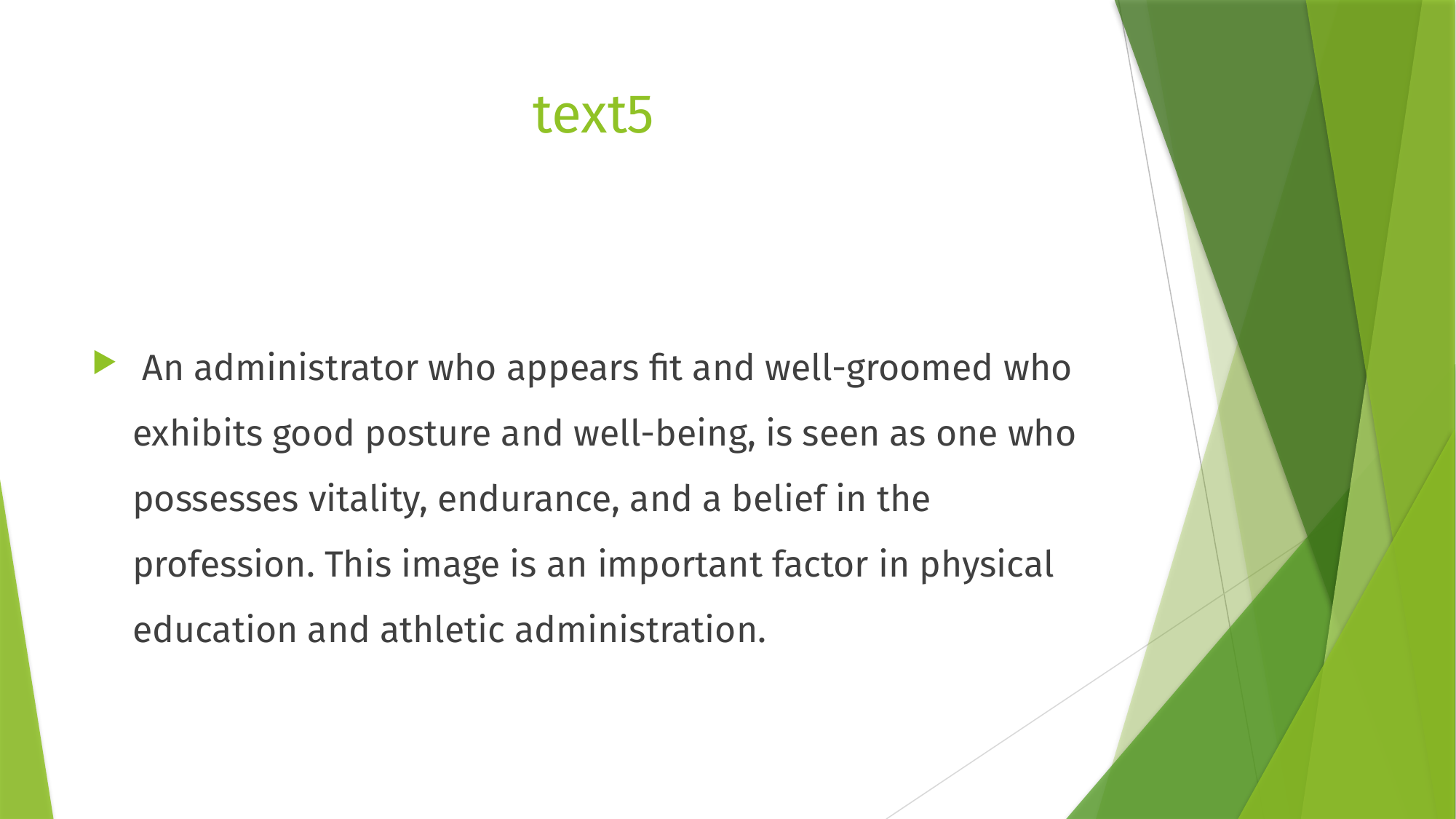

# text5

 An administrator who appears fit and well-groomed who exhibits good posture and well-being, is seen as one who possesses vitality, endurance, and a belief in the profession. This image is an important factor in physical education and athletic administration.